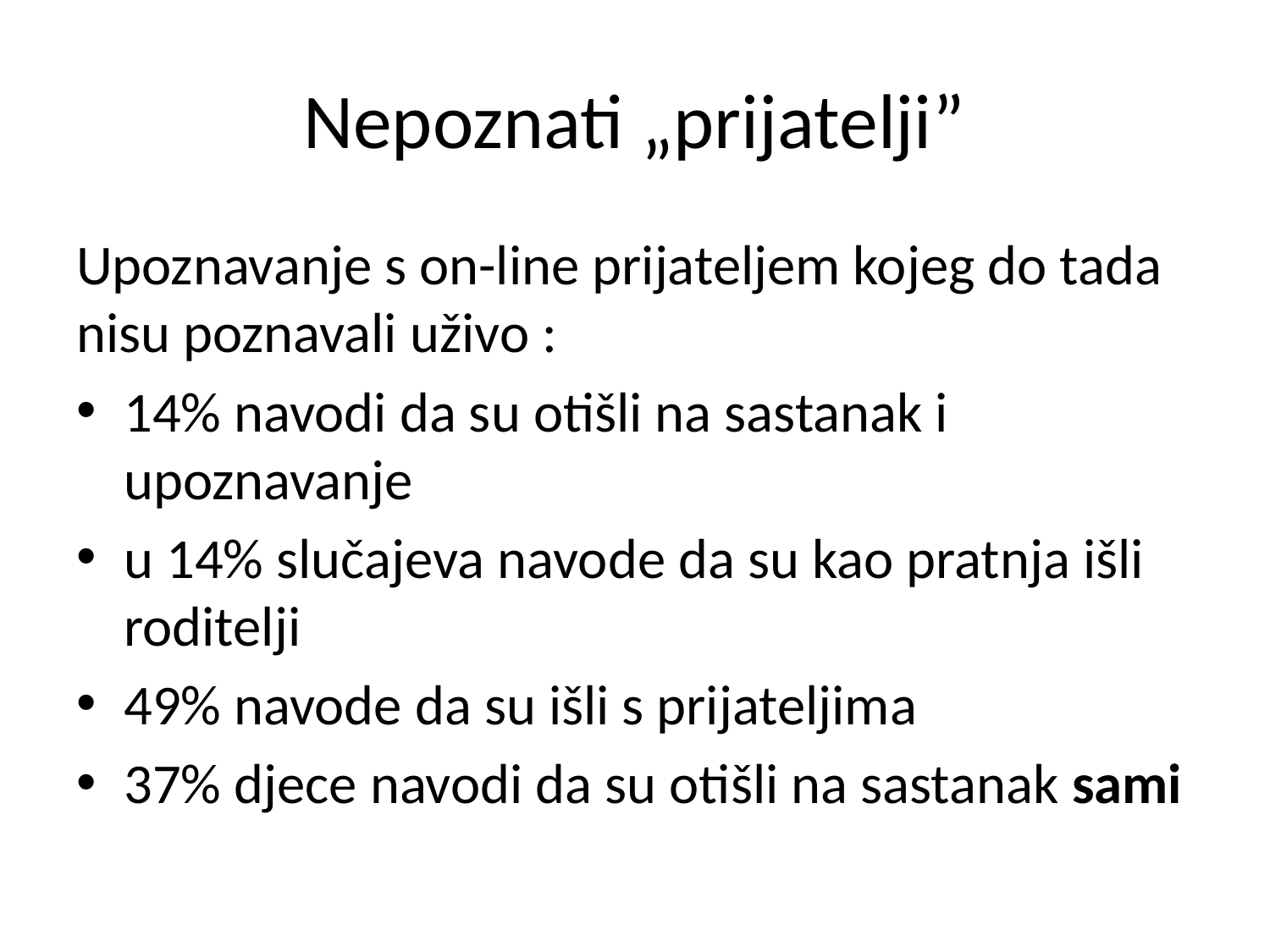

# Nepoznati „prijatelji”
Upoznavanje s on-line prijateljem kojeg do tada nisu poznavali uživo :
14% navodi da su otišli na sastanak i upoznavanje
u 14% slučajeva navode da su kao pratnja išli roditelji
49% navode da su išli s prijateljima
37% djece navodi da su otišli na sastanak sami